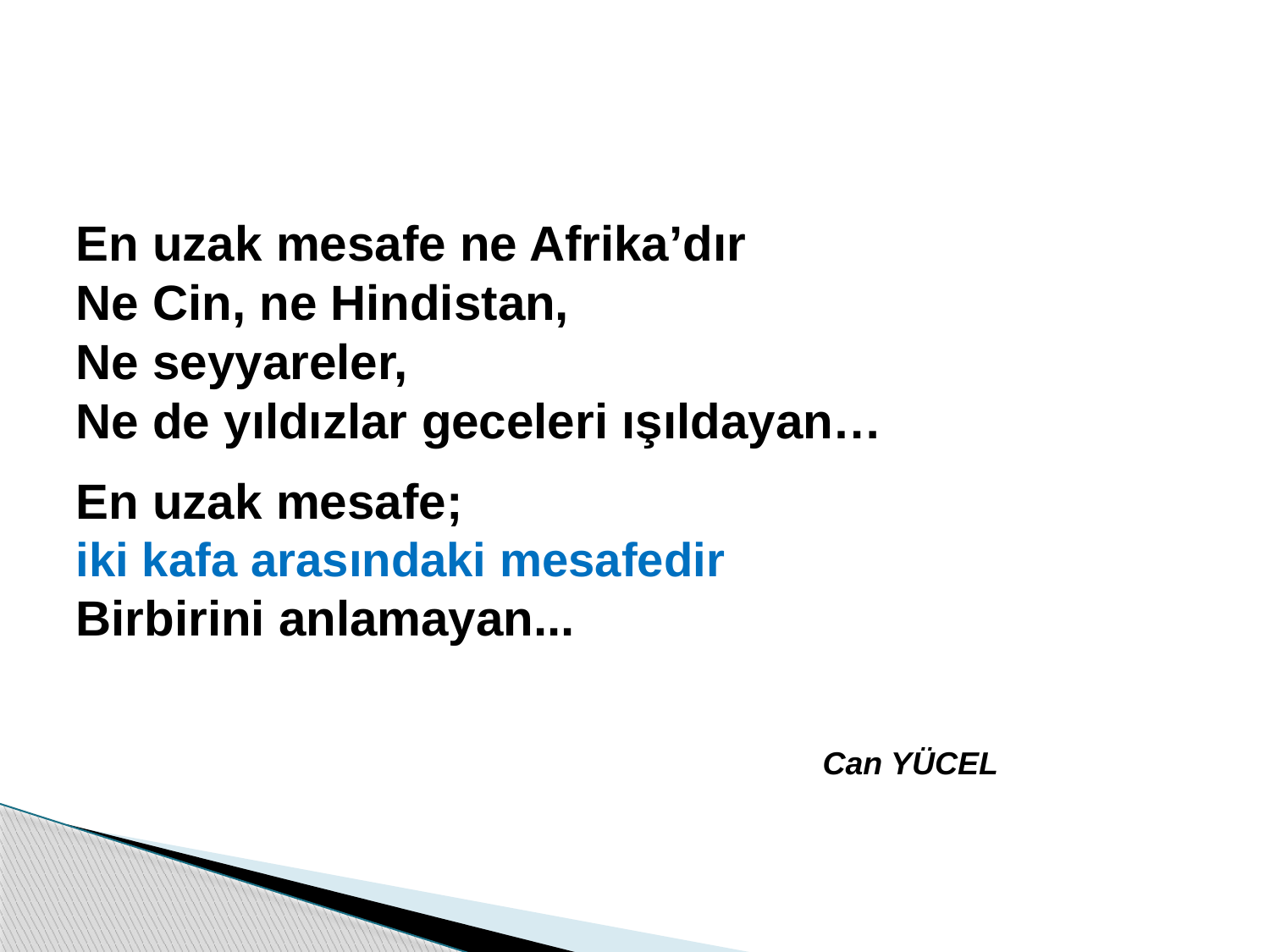

#
En uzak mesafe ne Afrika’dır
Ne Cin, ne Hindistan,
Ne seyyareler,
Ne de yıldızlar geceleri ışıldayan…

En uzak mesafe;
iki kafa arasındaki mesafedir
Birbirini anlamayan...

                                                                                    Can YÜCEL